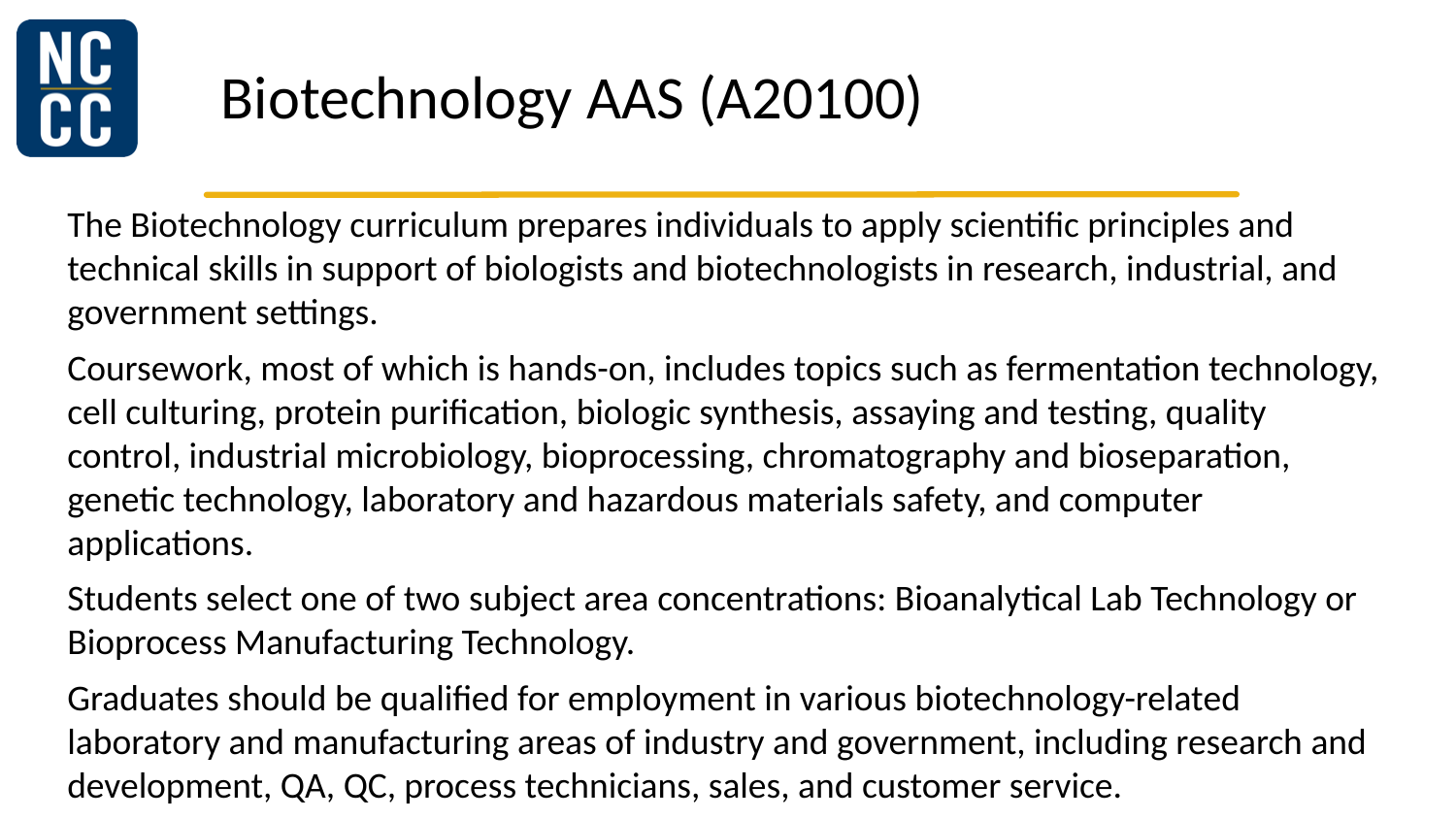

# Biotechnology AAS (A20100)
The Biotechnology curriculum prepares individuals to apply scientific principles and technical skills in support of biologists and biotechnologists in research, industrial, and government settings.
Coursework, most of which is hands-on, includes topics such as fermentation technology, cell culturing, protein purification, biologic synthesis, assaying and testing, quality control, industrial microbiology, bioprocessing, chromatography and bioseparation, genetic technology, laboratory and hazardous materials safety, and computer applications.
Students select one of two subject area concentrations: Bioanalytical Lab Technology or Bioprocess Manufacturing Technology.
Graduates should be qualified for employment in various biotechnology-related laboratory and manufacturing areas of industry and government, including research and development, QA, QC, process technicians, sales, and customer service.